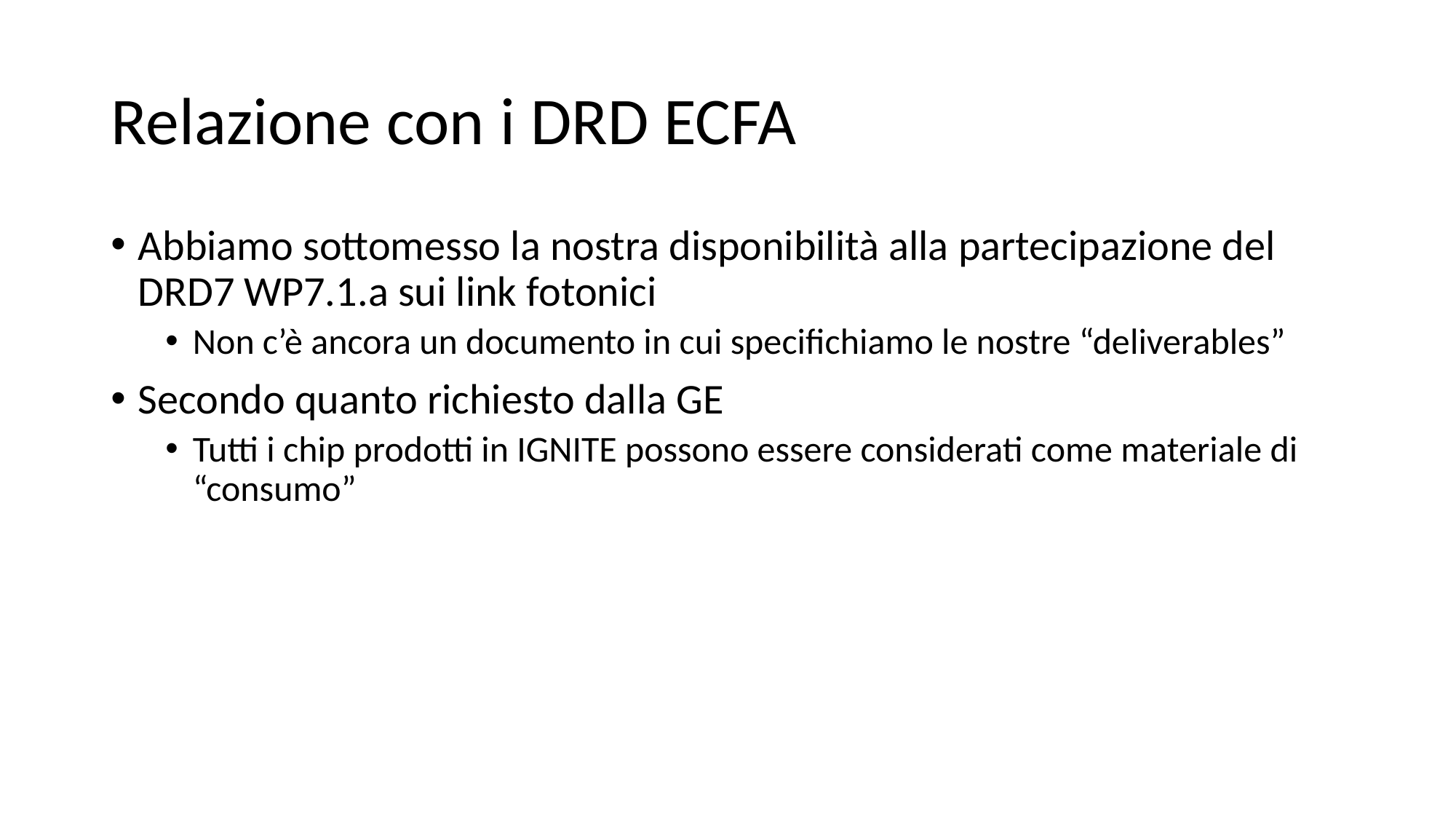

# Relazione con i DRD ECFA
Abbiamo sottomesso la nostra disponibilità alla partecipazione del DRD7 WP7.1.a sui link fotonici
Non c’è ancora un documento in cui specifichiamo le nostre “deliverables”
Secondo quanto richiesto dalla GE
Tutti i chip prodotti in IGNITE possono essere considerati come materiale di “consumo”